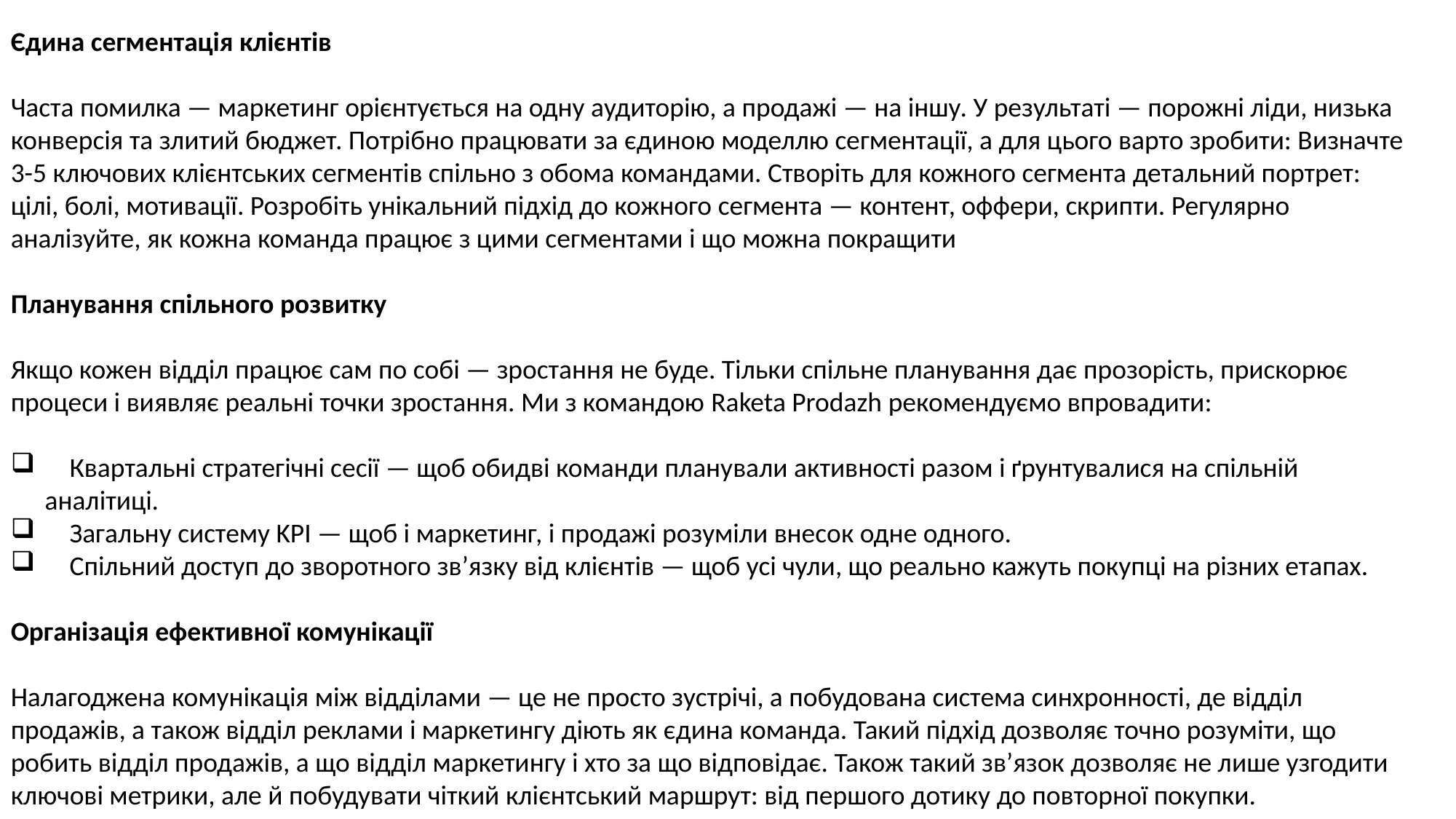

Єдина сегментація клієнтів

Часта помилка — маркетинг орієнтується на одну аудиторію, а продажі — на іншу. У результаті — порожні ліди, низька конверсія та злитий бюджет. Потрібно працювати за єдиною моделлю сегментації, а для цього варто зробити: Визначте 3-5 ключових клієнтських сегментів спільно з обома командами. Створіть для кожного сегмента детальний портрет: цілі, болі, мотивації. Розробіть унікальний підхід до кожного сегмента — контент, оффери, скрипти. Регулярно аналізуйте, як кожна команда працює з цими сегментами і що можна покращити

Планування спільного розвитку

Якщо кожен відділ працює сам по собі — зростання не буде. Тільки спільне планування дає прозорість, прискорює процеси і виявляє реальні точки зростання. Ми з командою Raketa Prodazh рекомендуємо впровадити:

    Квартальні стратегічні сесії — щоб обидві команди планували активності разом і ґрунтувалися на спільній аналітиці.
    Загальну систему KPI — щоб і маркетинг, і продажі розуміли внесок одне одного.
    Спільний доступ до зворотного зв’язку від клієнтів — щоб усі чули, що реально кажуть покупці на різних етапах.

Організація ефективної комунікації

Налагоджена комунікація між відділами — це не просто зустрічі, а побудована система синхронності, де відділ продажів, а також відділ реклами і маркетингу діють як єдина команда. Такий підхід дозволяє точно розуміти, що робить відділ продажів, а що відділ маркетингу і хто за що відповідає. Також такий зв’язок дозволяє не лише узгодити ключові метрики, але й побудувати чіткий клієнтський маршрут: від першого дотику до повторної покупки.